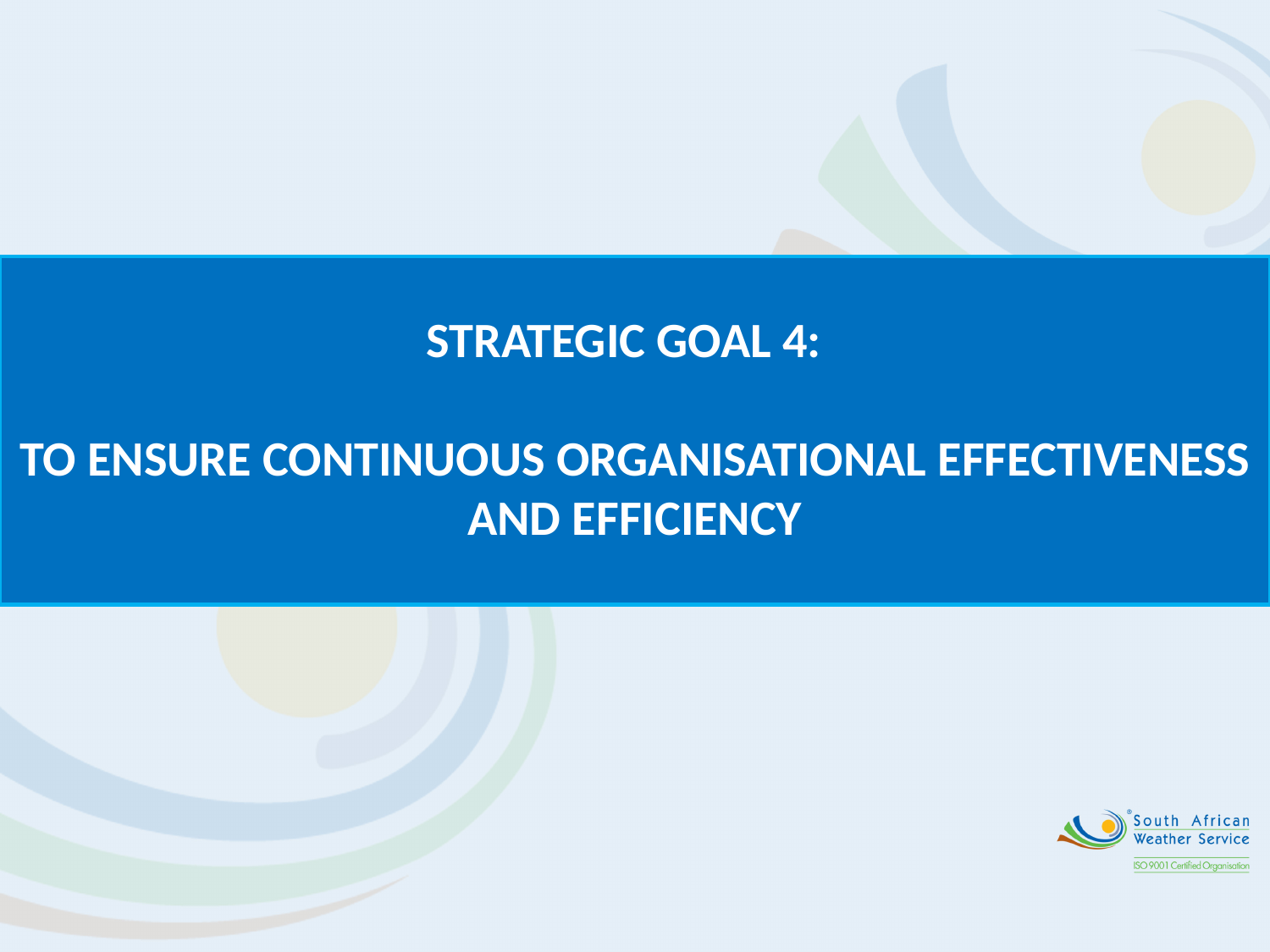

STRATEGIC GOAL 4:

TO ENSURE CONTINUOUS ORGANISATIONAL EFFECTIVENESS AND EFFICIENCY